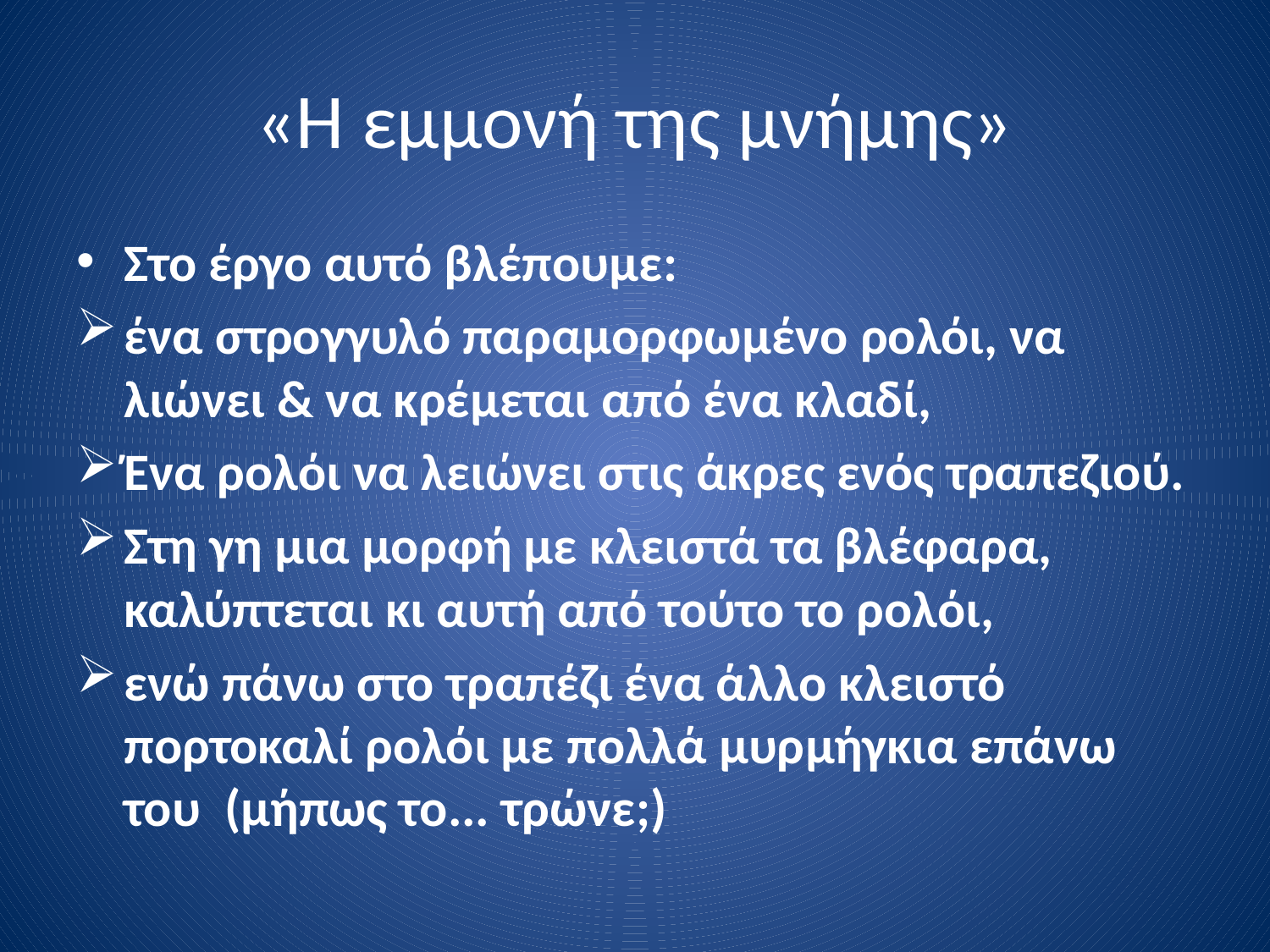

# «Η εμμονή της μνήμης»
Στο έργο αυτό βλέπουμε:
ένα στρογγυλό παραμορφωμένο ρολόι, να λιώνει & να κρέμεται από ένα κλαδί,
Ένα ρολόι να λειώνει στις άκρες ενός τραπεζιού.
Στη γη μια μορφή με κλειστά τα βλέφαρα, καλύπτεται κι αυτή από τούτο το ρολόι,
ενώ πάνω στο τραπέζι ένα άλλο κλειστό πορτοκαλί ρολόι με πολλά μυρμήγκια επάνω του  (μήπως το... τρώνε;)